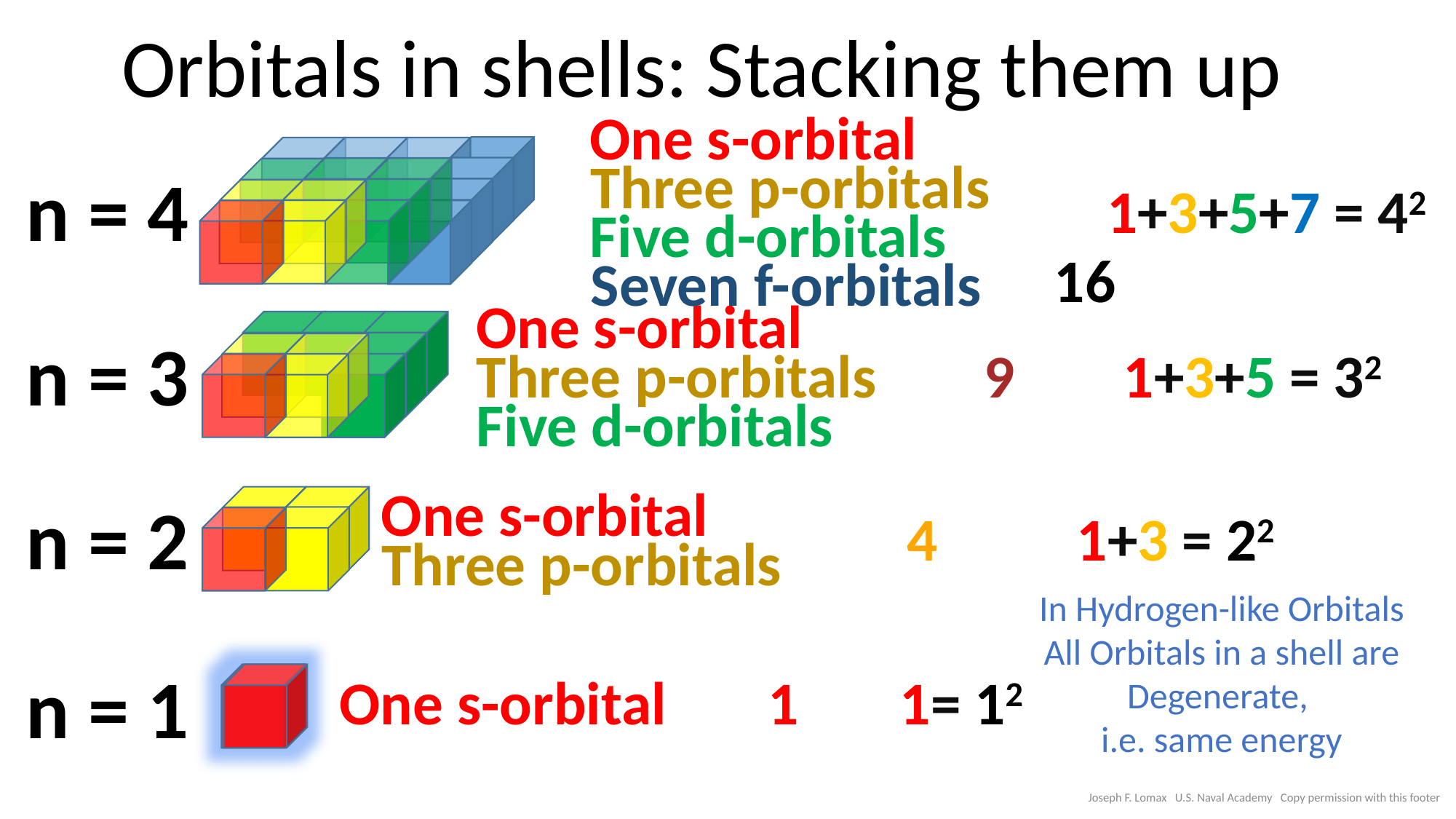

Orbitals in shells: Stacking them up
One s-orbital
Three p-orbitals
Five d-orbitals
Seven f-orbitals
1+3+5+7 = 42
16

n = 4
One s-orbital
Three p-orbitals
Five d-orbitals
9
1+3+5 = 32

n = 3
One s-orbital
Three p-orbitals
4
1+3 = 22
n = 2

In Hydrogen-like Orbitals
All Orbitals in a shell are
Degenerate,
i.e. same energy
n = 1
One s-orbital
1
1= 12

Joseph F. Lomax   U.S. Naval Academy   Copy permission with this footer